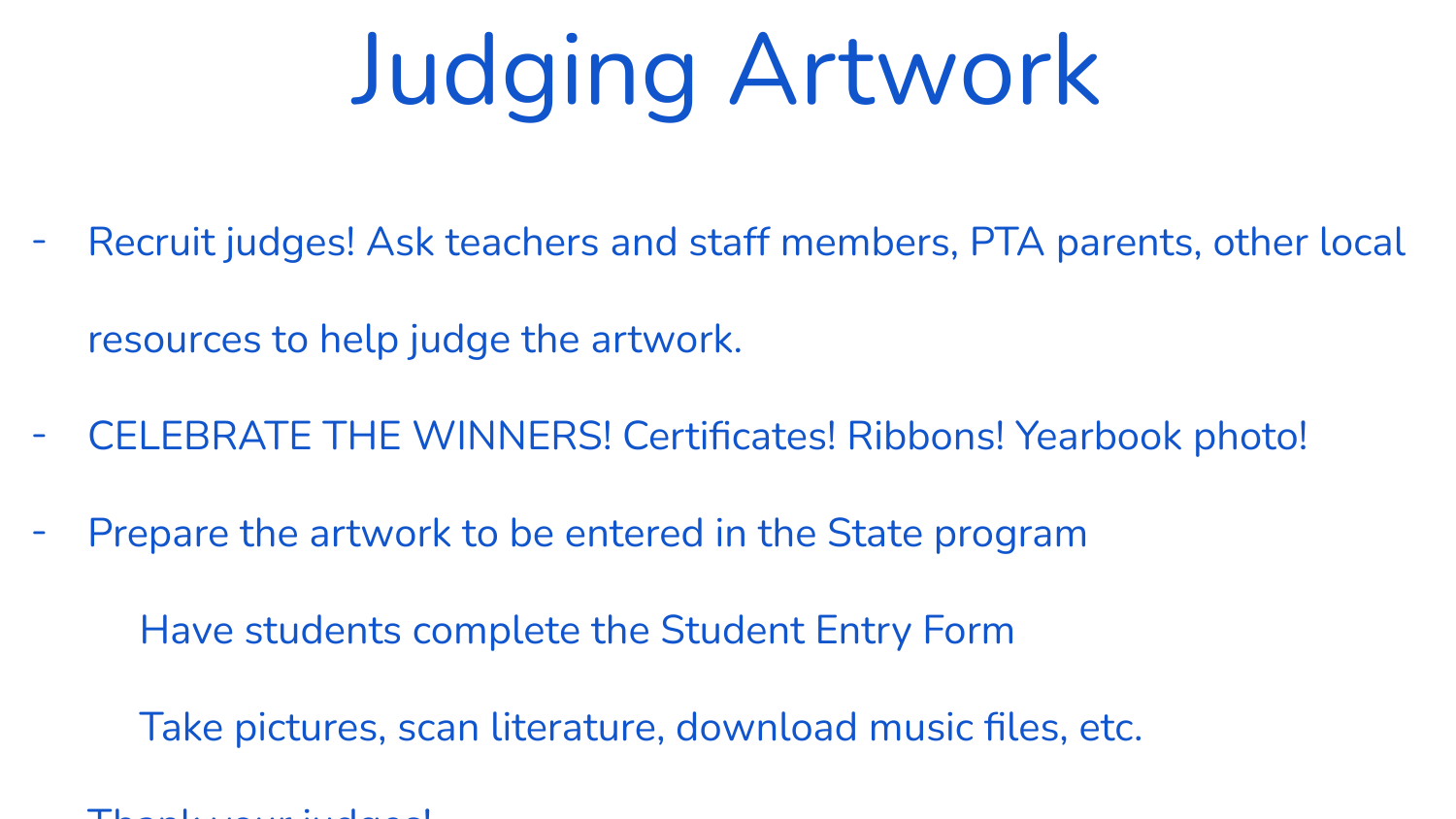

Judging Artwork
Recruit judges! Ask teachers and staff members, PTA parents, other local resources to help judge the artwork.
CELEBRATE THE WINNERS! Certificates! Ribbons! Yearbook photo!
Prepare the artwork to be entered in the State program
     Have students complete the Student Entry Form
     Take pictures, scan literature, download music files, etc.
Thank your judges!